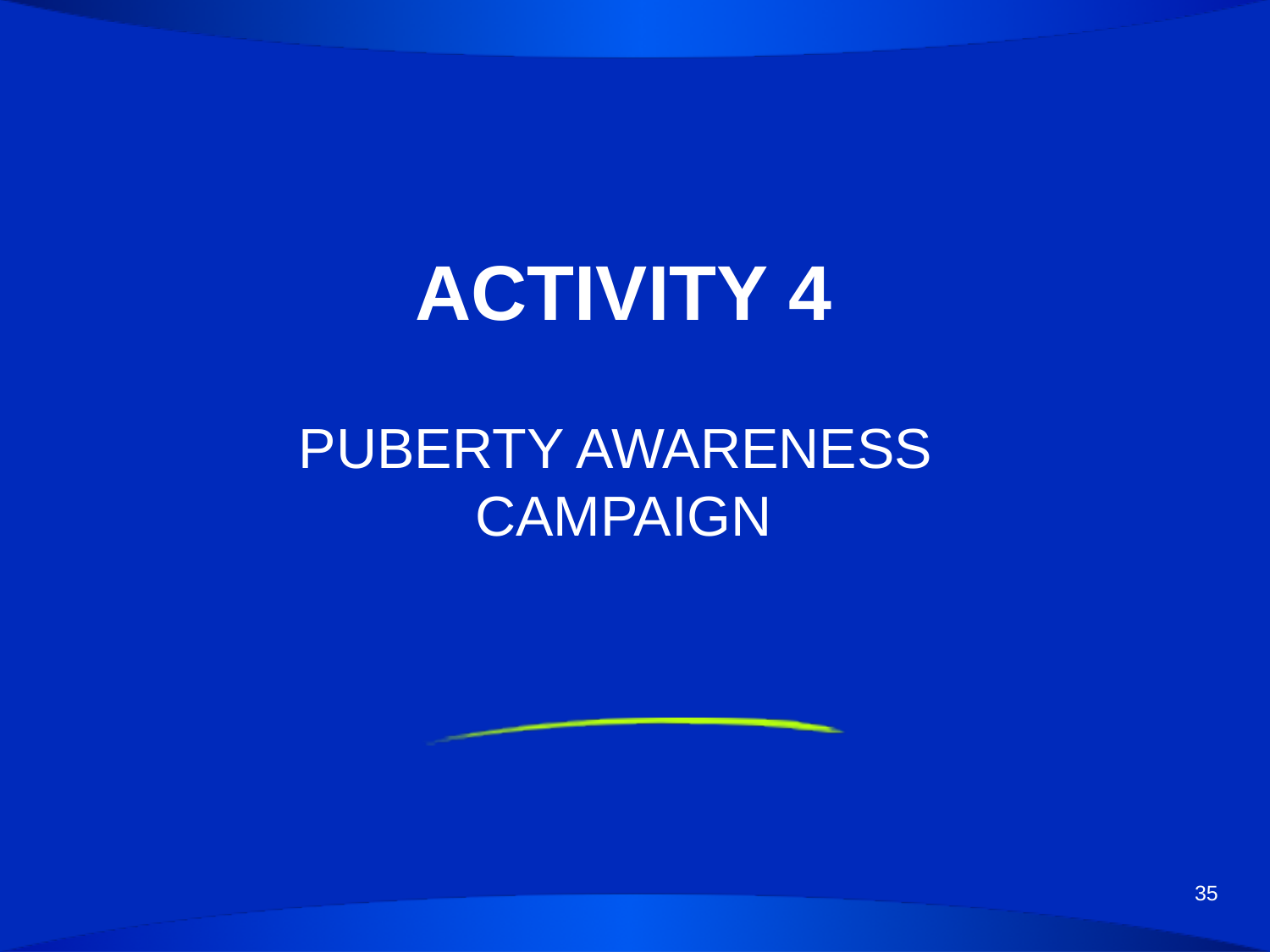

# ACTIVITY 4
PUBERTY AWARENESS
CAMPAIGN
35